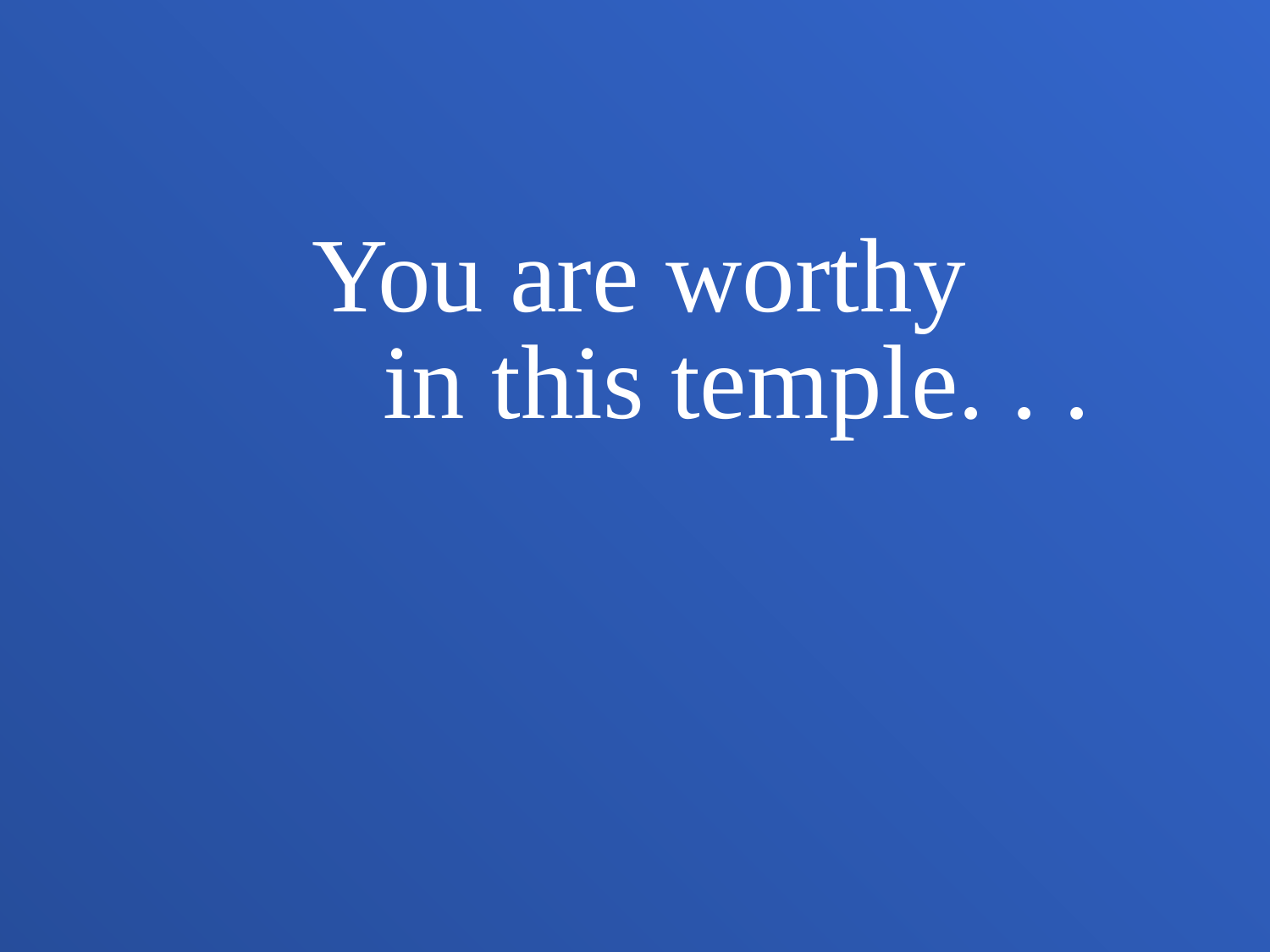

You are worthy
              in this temple. . .